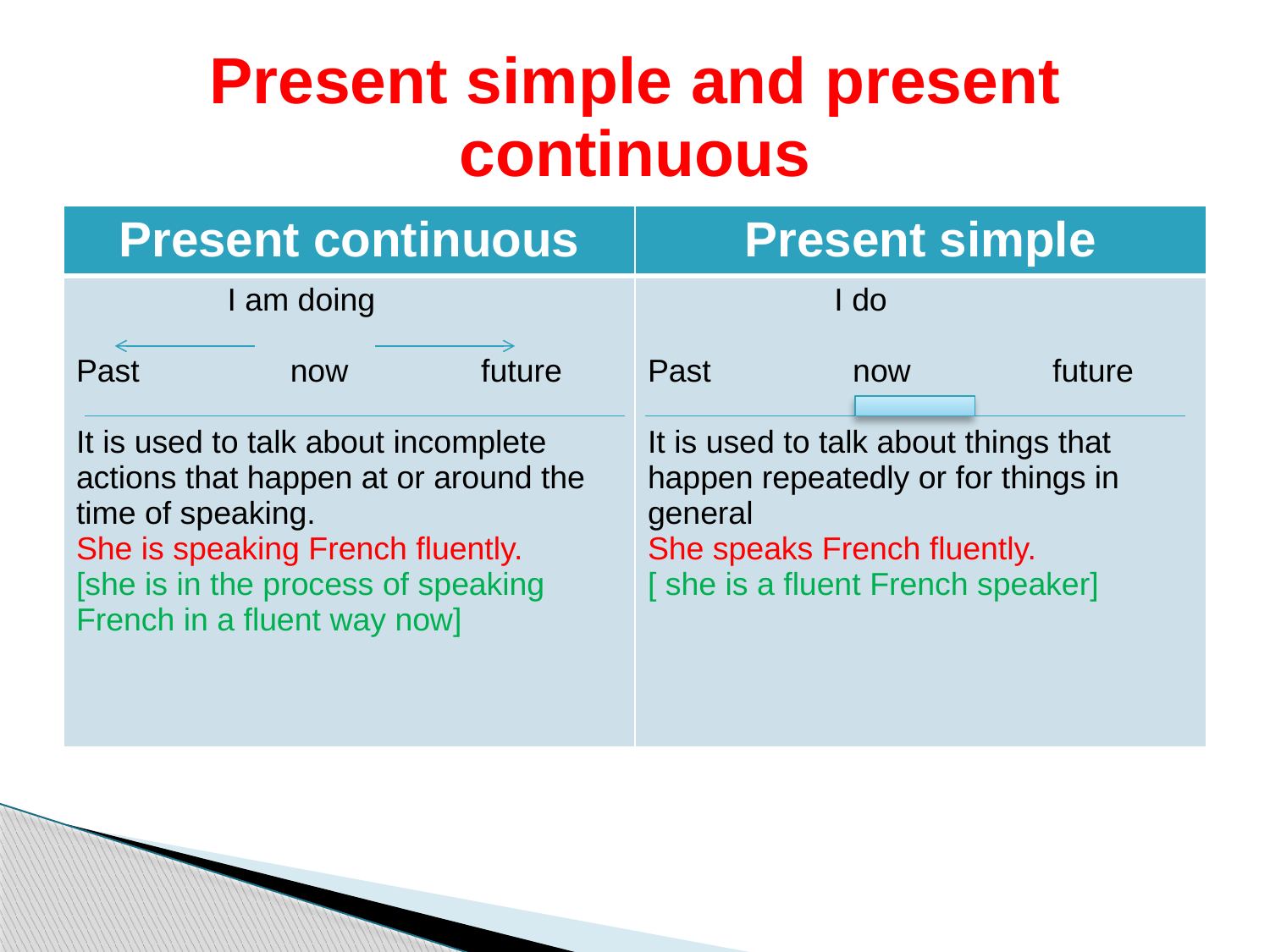

# Present simple and present continuous
| Present continuous | Present simple |
| --- | --- |
| I am doing Past now future It is used to talk about incomplete actions that happen at or around the time of speaking. She is speaking French fluently. [she is in the process of speaking French in a fluent way now] | I do Past now future It is used to talk about things that happen repeatedly or for things in general She speaks French fluently. [ she is a fluent French speaker] |